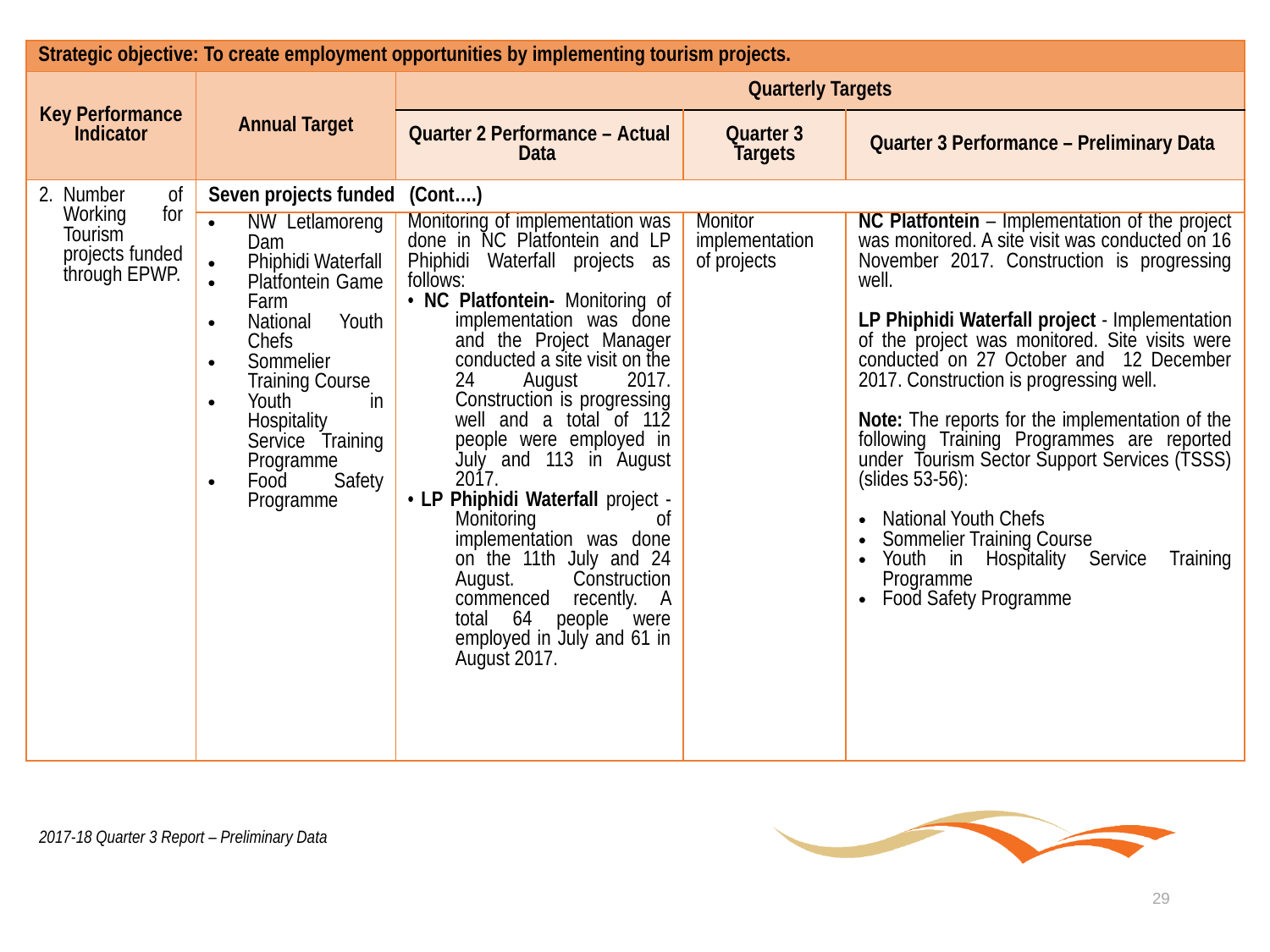

| Strategic objective: To create employment opportunities by implementing tourism projects. |  |  |  |  |
| --- | --- | --- | --- | --- |
| Key Performance Indicator | Annual Target | Quarterly Targets |  |  |
|  |  | Quarter 2 Performance – Actual Data | Quarter 3 Targets | Quarter 3 Performance – Preliminary Data |
| Number of Working for Tourism projects funded through EPWP. | Seven projects funded (Cont….) |  |  |  |
|  | NW Letlamoreng Dam Phiphidi Waterfall Platfontein Game Farm National Youth Chefs Sommelier Training Course Youth in Hospitality Service Training Programme Food Safety Programme | Monitoring of implementation was done in NC Platfontein and LP Phiphidi Waterfall projects as follows: • NC Platfontein- Monitoring of implementation was done and the Project Manager conducted a site visit on the 24 August 2017. Construction is progressing well and a total of 112 people were employed in July and 113 in August 2017. • LP Phiphidi Waterfall project - Monitoring of implementation was done on the 11th July and 24 August. Construction commenced recently. A total 64 people were employed in July and 61 in August 2017. | Monitor implementation of projects | NC Platfontein – Implementation of the project was monitored. A site visit was conducted on 16 November 2017. Construction is progressing well. LP Phiphidi Waterfall project - Implementation of the project was monitored. Site visits were conducted on 27 October and 12 December 2017. Construction is progressing well. Note: The reports for the implementation of the following Training Programmes are reported under Tourism Sector Support Services (TSSS) (slides 53-56): National Youth Chefs Sommelier Training Course Youth in Hospitality Service Training Programme Food Safety Programme |
2017-18 Quarter 3 Report – Preliminary Data
29